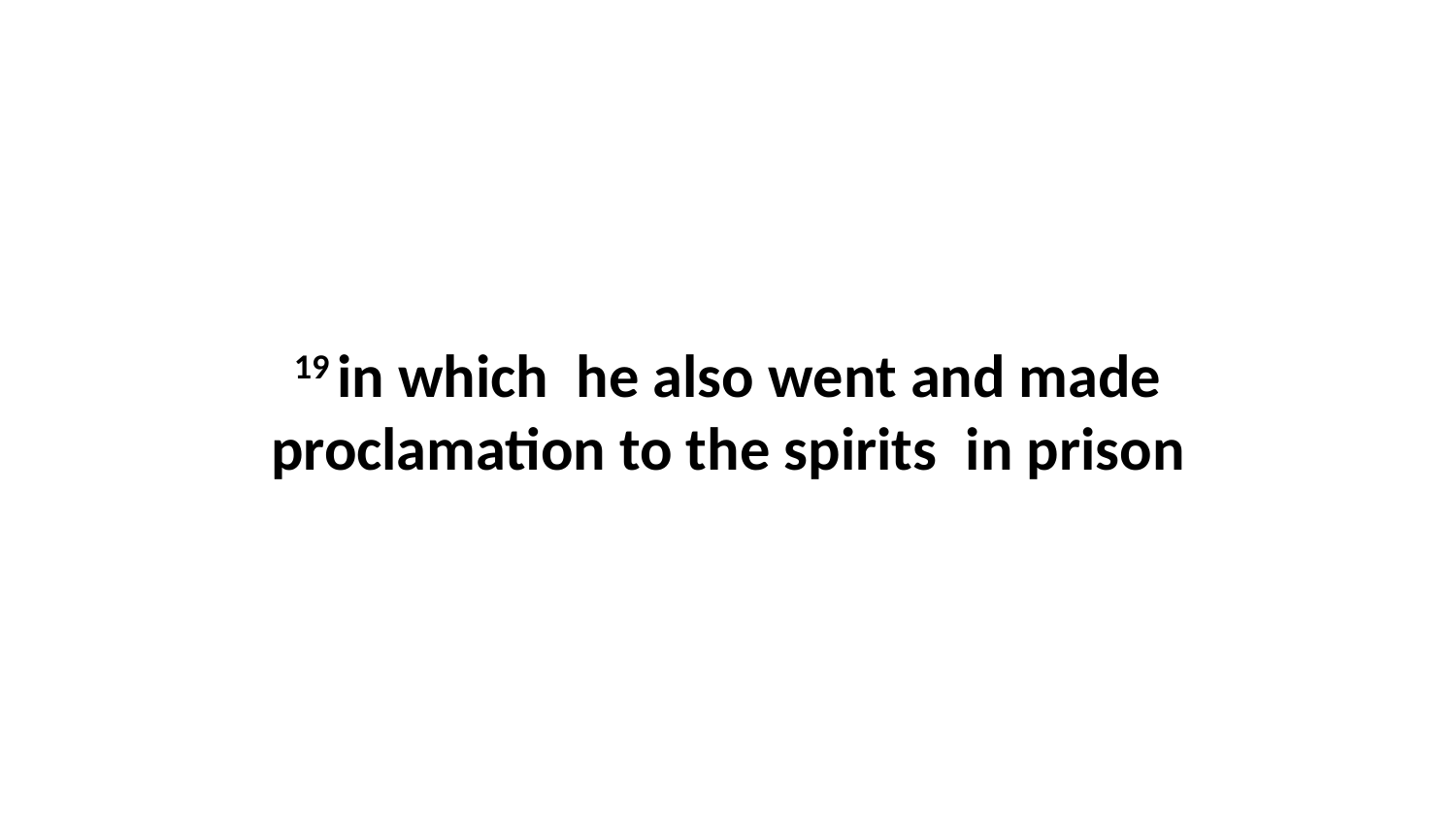

19 in which  he also went and made proclamation to the spirits  in prison